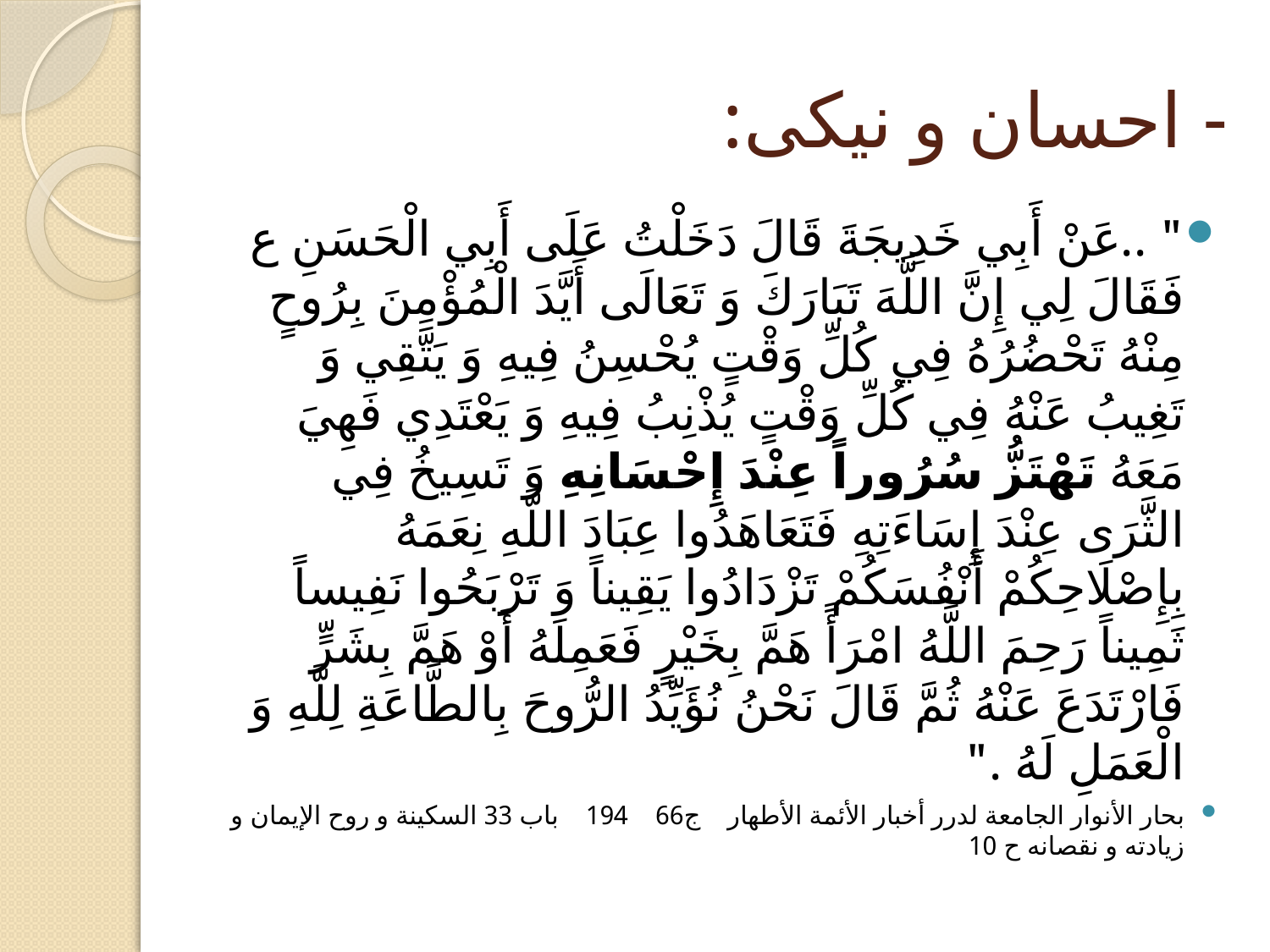

# - احسان و نیکی:
" ..عَنْ أَبِي خَدِيجَةَ قَالَ دَخَلْتُ عَلَى أَبِي الْحَسَنِ ع فَقَالَ لِي إِنَّ اللَّهَ تَبَارَكَ وَ تَعَالَى أَيَّدَ الْمُؤْمِنَ بِرُوحٍ مِنْهُ تَحْضُرُهُ فِي كُلِّ وَقْتٍ يُحْسِنُ فِيهِ وَ يَتَّقِي وَ تَغِيبُ عَنْهُ فِي كُلِّ وَقْتٍ يُذْنِبُ فِيهِ وَ يَعْتَدِي فَهِيَ مَعَهُ تَهْتَزُّ سُرُوراً عِنْدَ إِحْسَانِهِ وَ تَسِيخُ فِي الثَّرَى عِنْدَ إِسَاءَتِهِ فَتَعَاهَدُوا عِبَادَ اللَّهِ نِعَمَهُ بِإِصْلَاحِكُمْ أَنْفُسَكُمْ تَزْدَادُوا يَقِيناً وَ تَرْبَحُوا نَفِيساً ثَمِيناً رَحِمَ اللَّهُ امْرَأً هَمَّ بِخَيْرٍ فَعَمِلَهُ أَوْ هَمَّ بِشَرٍّ فَارْتَدَعَ عَنْهُ ثُمَّ قَالَ نَحْنُ نُؤَيِّدُ الرُّوحَ بِالطَّاعَةِ لِلَّهِ وَ الْعَمَلِ لَهُ ."
بحار الأنوار الجامعة لدرر أخبار الأئمة الأطهار    ج‏66    194    باب 33 السكينة و روح الإيمان و زيادته و نقصانه ح 10